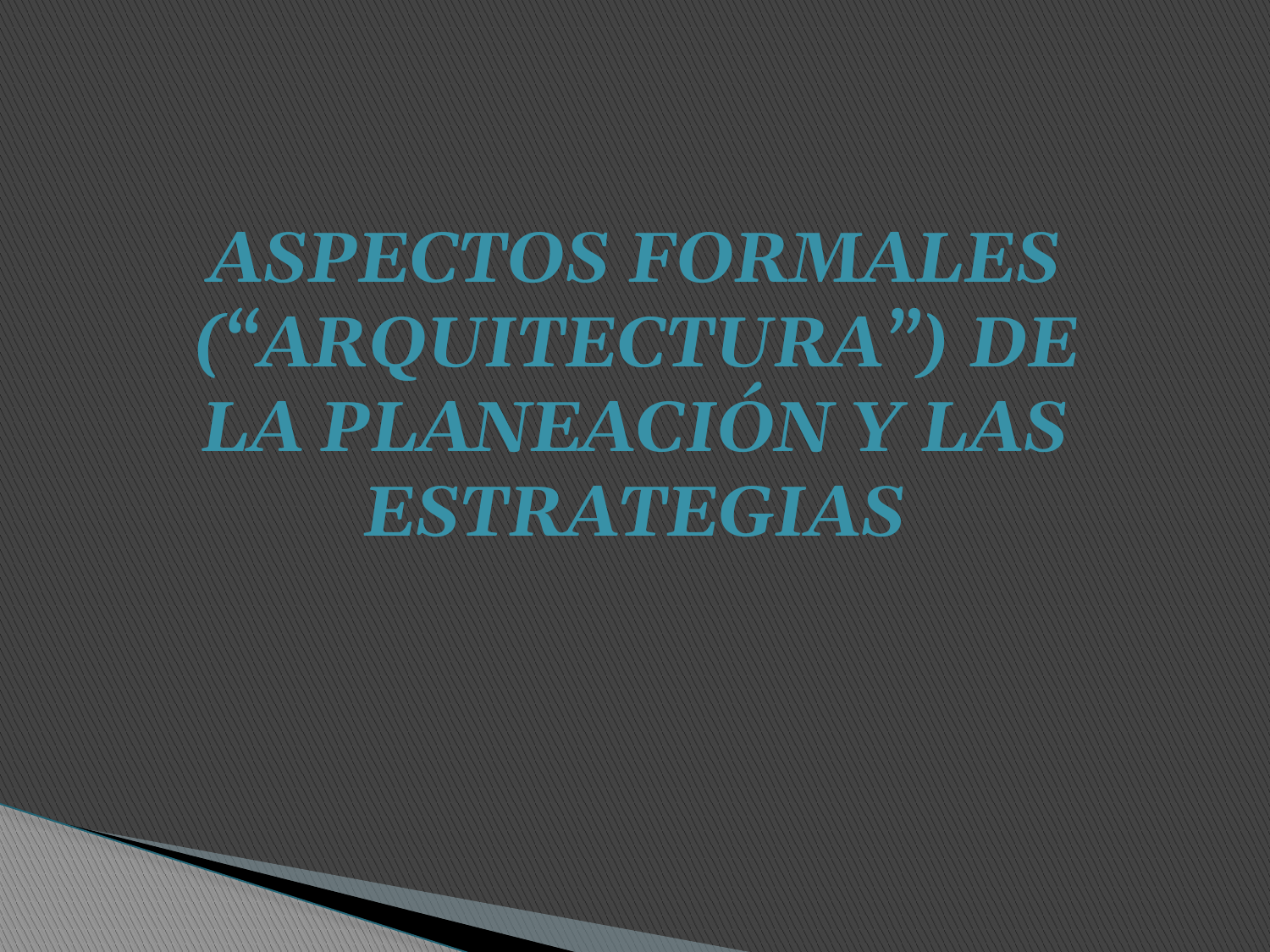

ASPECTOS FORMALES (“ARQUITECTURA”) DE LA PLANEACIÓN Y LAS ESTRATEGIAS